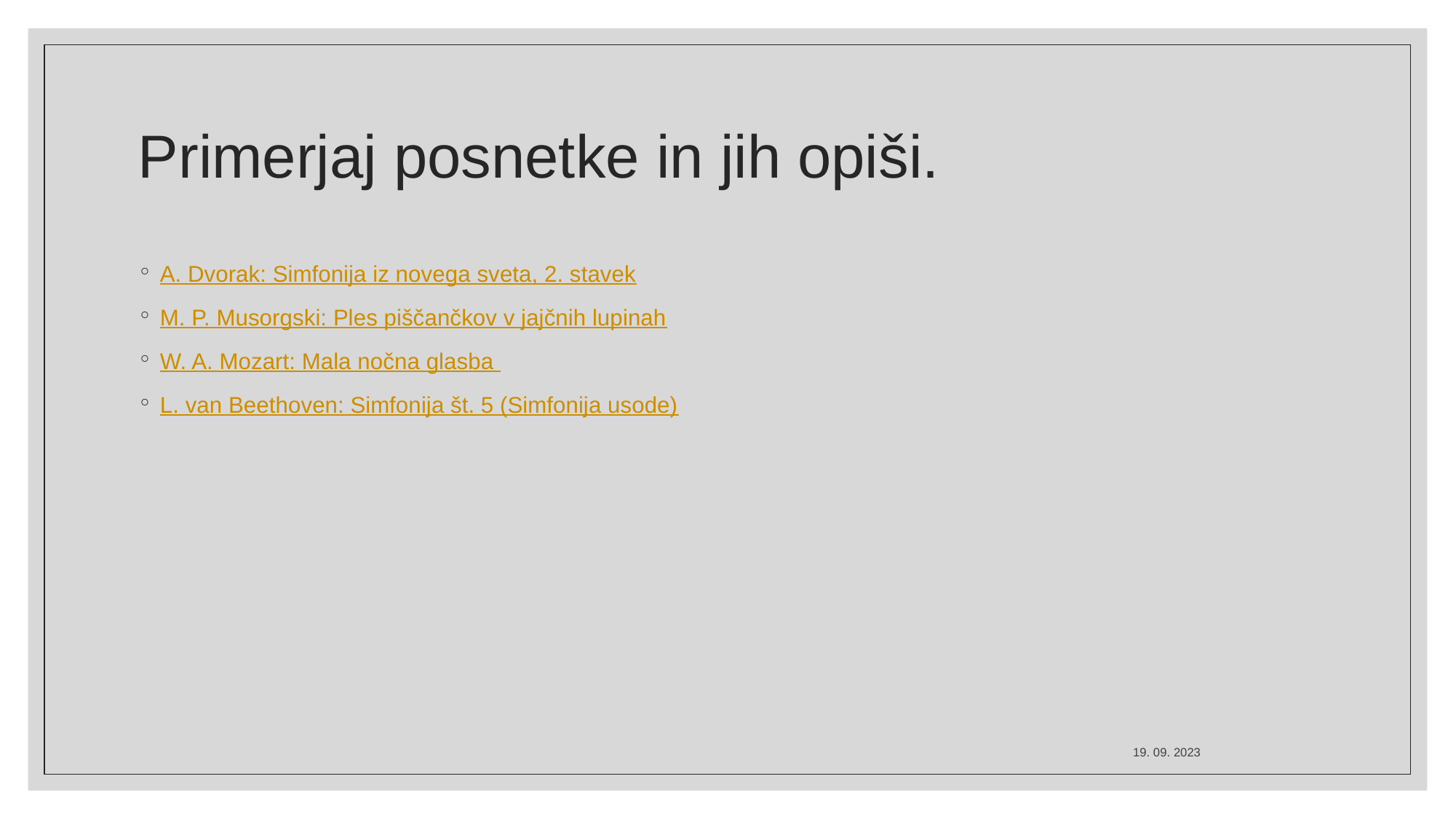

# Primerjaj posnetke in jih opiši.
A. Dvorak: Simfonija iz novega sveta, 2. stavek
M. P. Musorgski: Ples piščančkov v jajčnih lupinah
W. A. Mozart: Mala nočna glasba
L. van Beethoven: Simfonija št. 5 (Simfonija usode)
19. 09. 2023